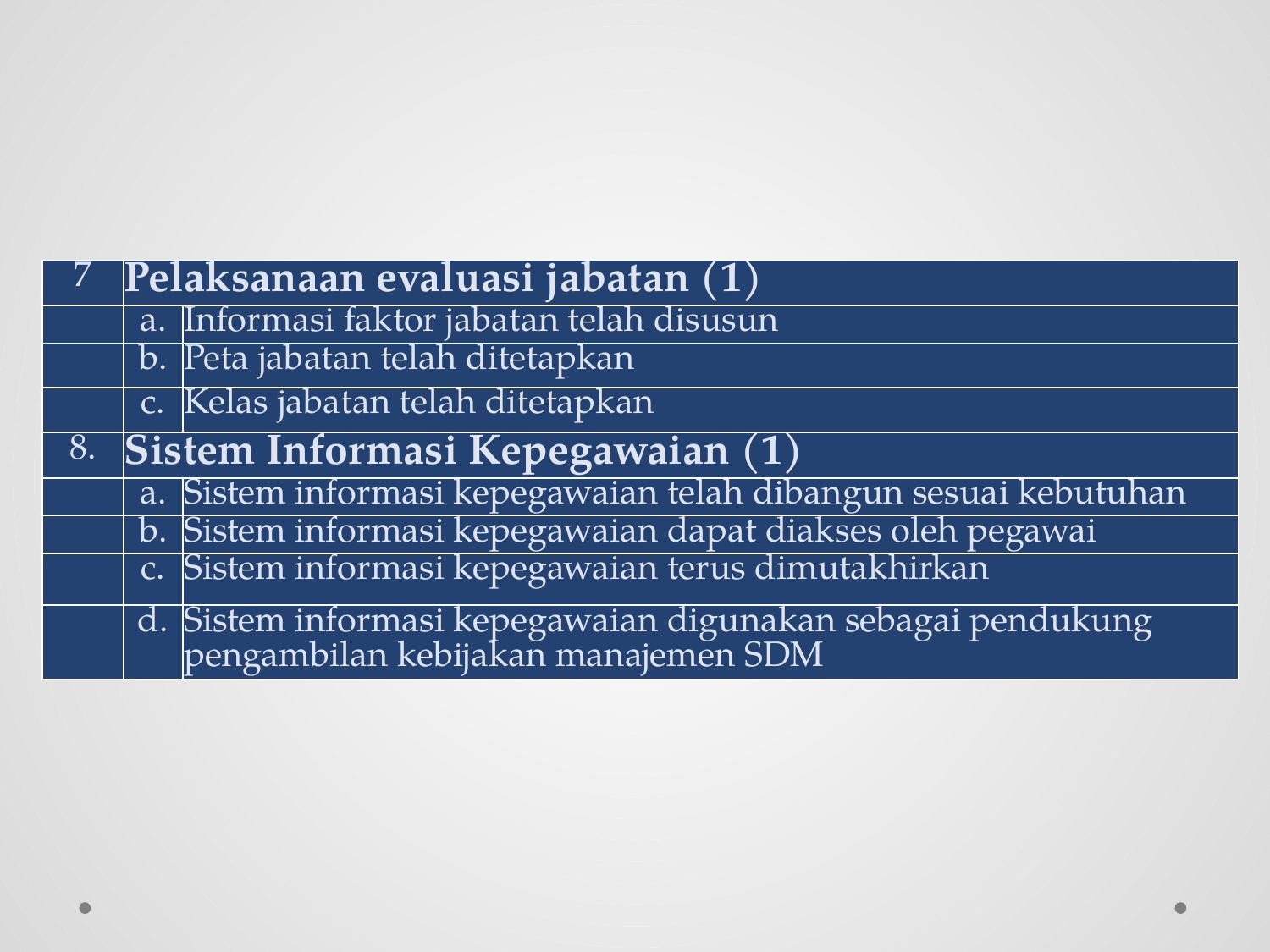

| 7 | Pelaksanaan evaluasi jabatan (1) |  |
| --- | --- | --- |
|  | a. | Informasi faktor jabatan telah disusun |
|  | b. | Peta jabatan telah ditetapkan |
|  | c. | Kelas jabatan telah ditetapkan |
| 8. | Sistem Informasi Kepegawaian (1) |  |
|  | a. | Sistem informasi kepegawaian telah dibangun sesuai kebutuhan |
|  | b. | Sistem informasi kepegawaian dapat diakses oleh pegawai |
|  | c. | Sistem informasi kepegawaian terus dimutakhirkan |
|  | d. | Sistem informasi kepegawaian digunakan sebagai pendukung pengambilan kebijakan manajemen SDM |